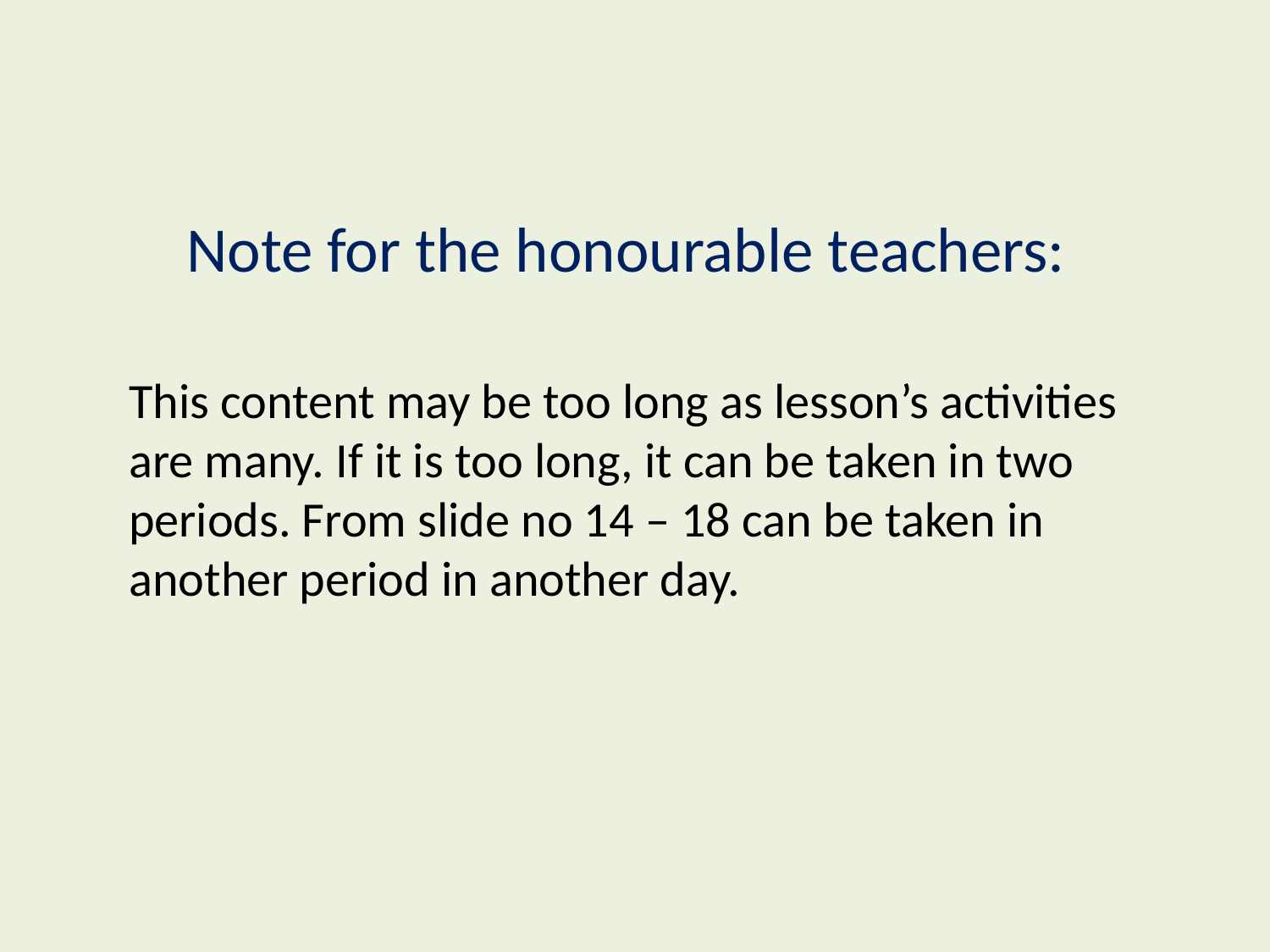

Note for the honourable teachers:

This content may be too long as lesson’s activities are many. If it is too long, it can be taken in two periods. From slide no 14 – 18 can be taken in another period in another day.